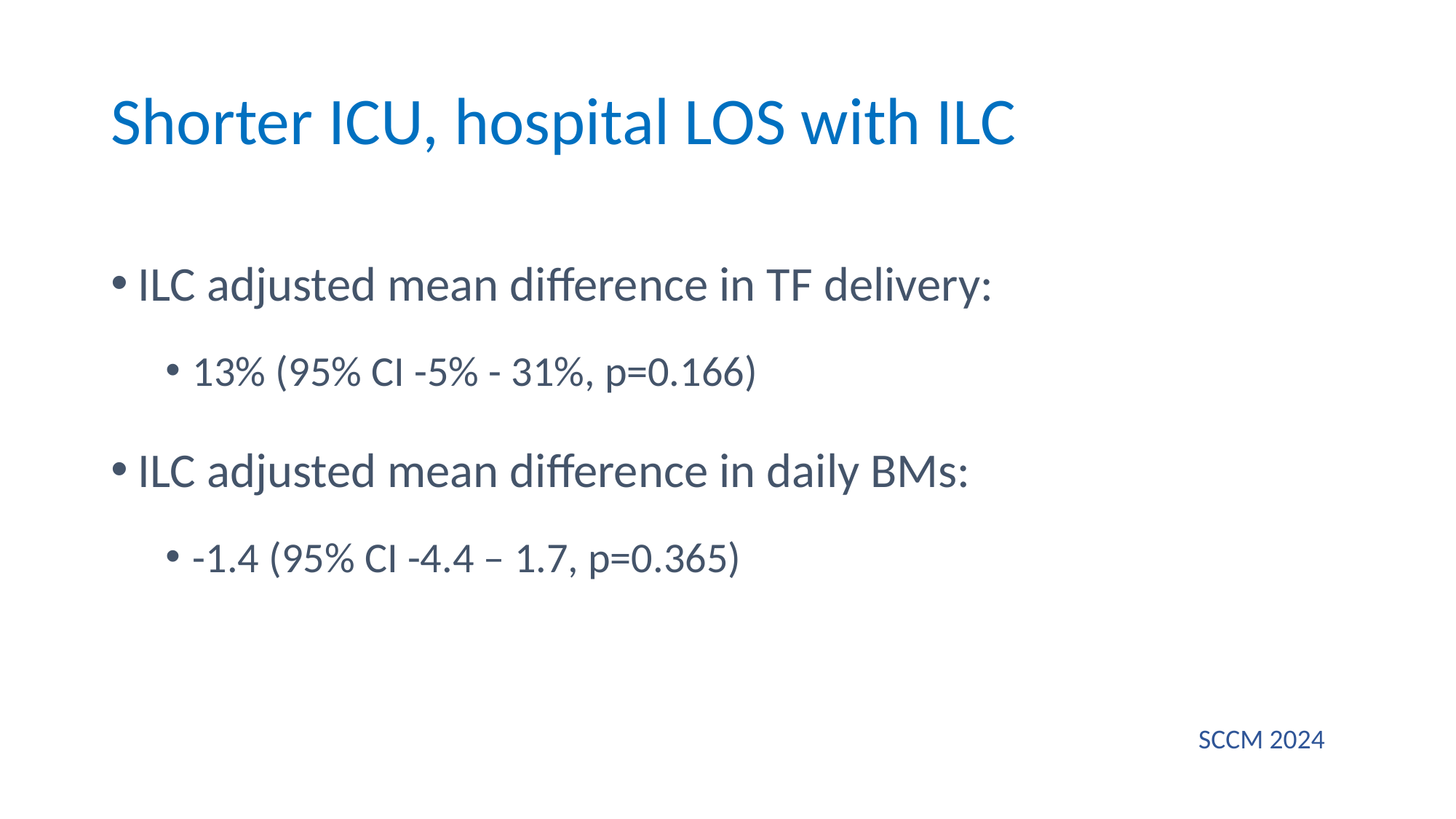

# Shorter ICU, hospital LOS with ILC
ILC adjusted mean difference in TF delivery:
13% (95% CI -5% - 31%, p=0.166)
ILC adjusted mean difference in daily BMs:
-1.4 (95% CI -4.4 – 1.7, p=0.365)
SCCM 2024